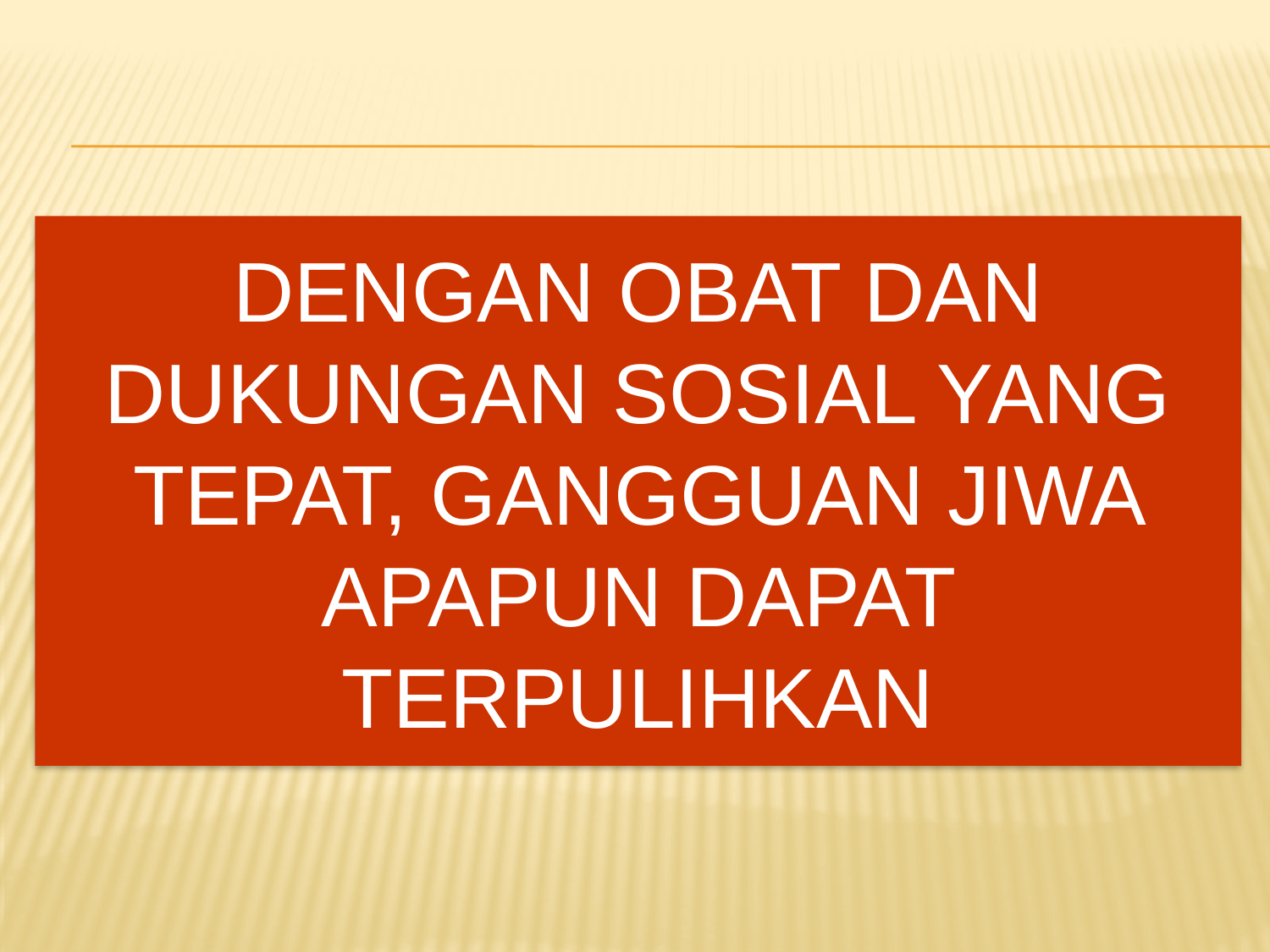

# Dengan obat dan dukungan sosial yang tepat, gangguan jiwa apapun dapat terpulihkan